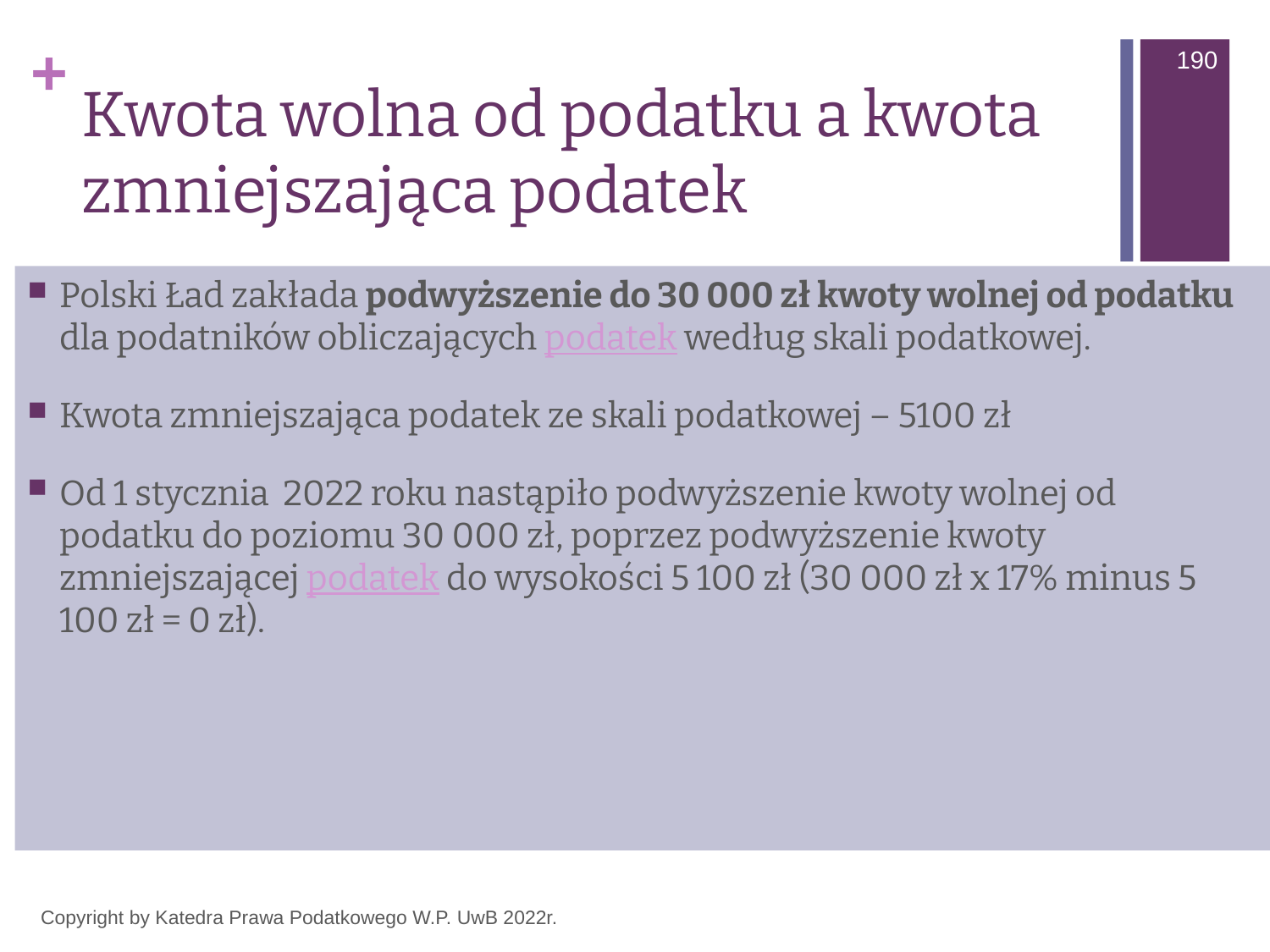

190
# Kwota wolna od podatku a kwota zmniejszająca podatek
Polski Ład zakłada podwyższenie do 30 000 zł kwoty wolnej od podatku dla podatników obliczających podatek według skali podatkowej.
Kwota zmniejszająca podatek ze skali podatkowej – 5100 zł
Od 1 stycznia  2022 roku nastąpiło podwyższenie kwoty wolnej od podatku do poziomu 30 000 zł, poprzez podwyższenie kwoty zmniejszającej podatek do wysokości 5 100 zł (30 000 zł x 17% minus 5 100 zł = 0 zł).
Copyright by Katedra Prawa Podatkowego W.P. UwB 2022r.